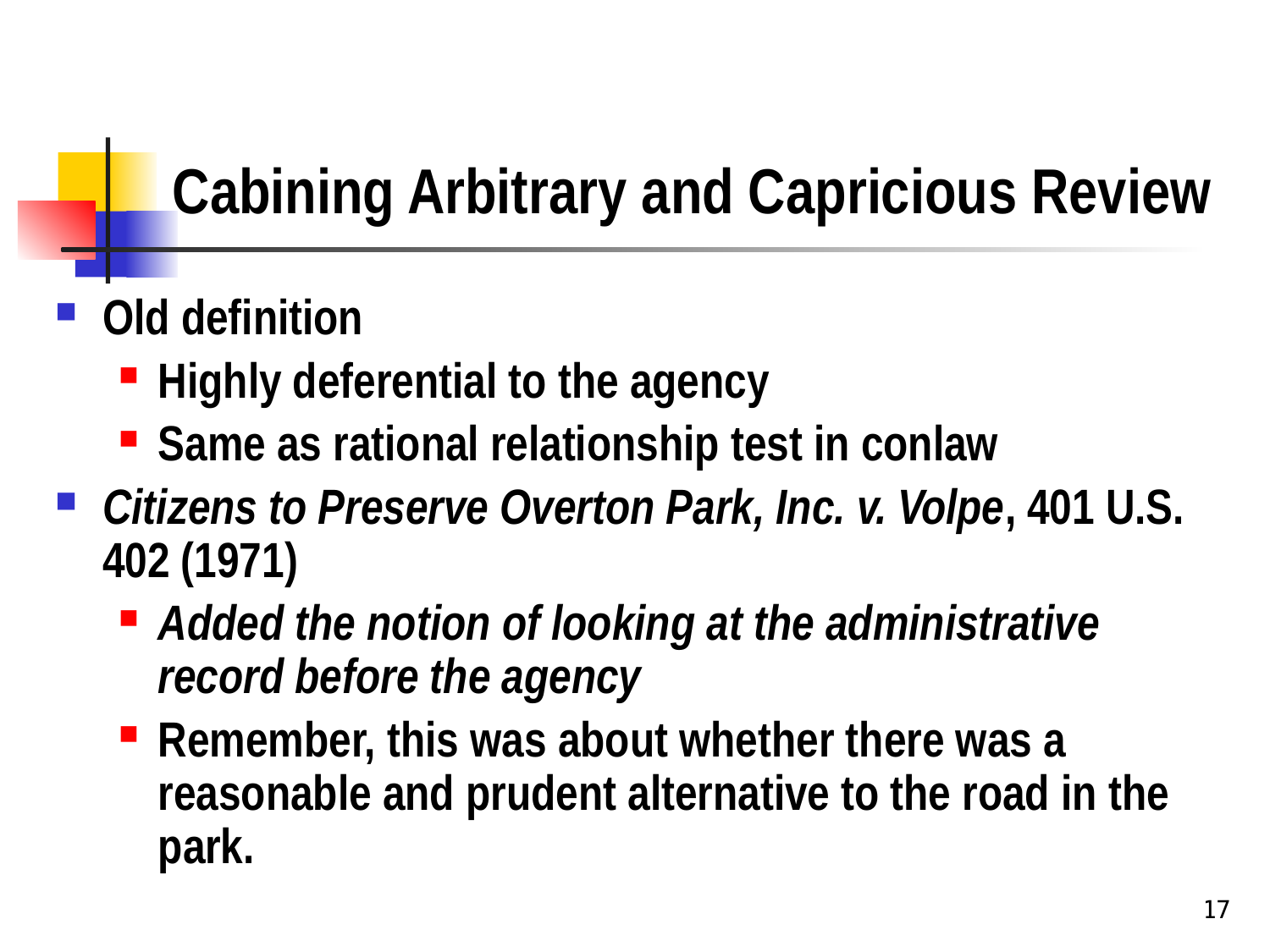

# Cabining Arbitrary and Capricious Review
Old definition
Highly deferential to the agency
Same as rational relationship test in conlaw
Citizens to Preserve Overton Park, Inc. v. Volpe, 401 U.S. 402 (1971)
Added the notion of looking at the administrative record before the agency
Remember, this was about whether there was a reasonable and prudent alternative to the road in the park.
17